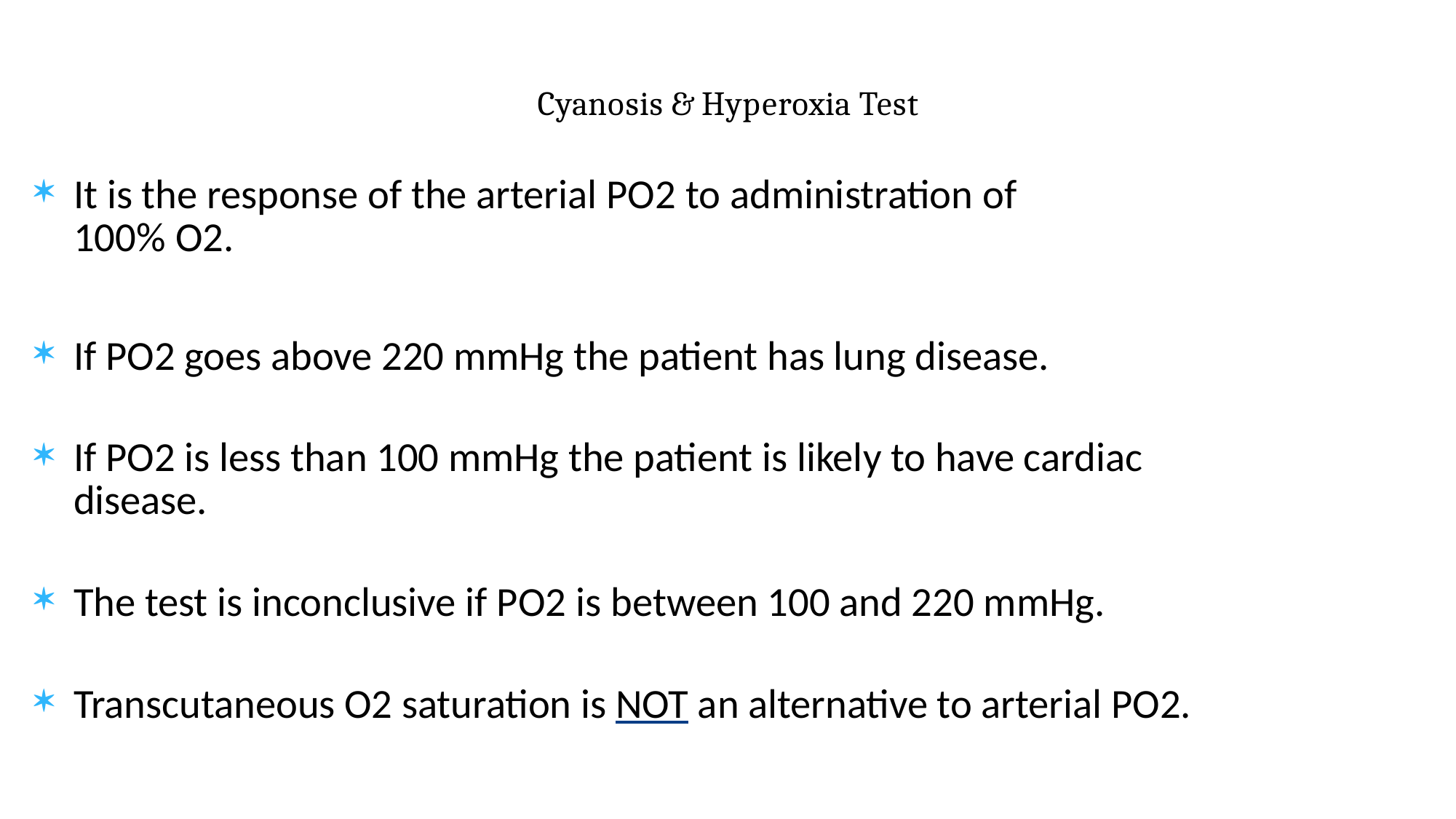

# Cyanosis & Hyperoxia Test
It is the response of the arterial PO2 to administration of 100% O2.

If PO2 goes above 220 mmHg the patient has lung disease.

If PO2 is less than 100 mmHg the patient is likely to have cardiac disease.

The test is inconclusive if PO2 is between 100 and 220 mmHg.

Transcutaneous O2 saturation is NOT an alternative to arterial PO2.